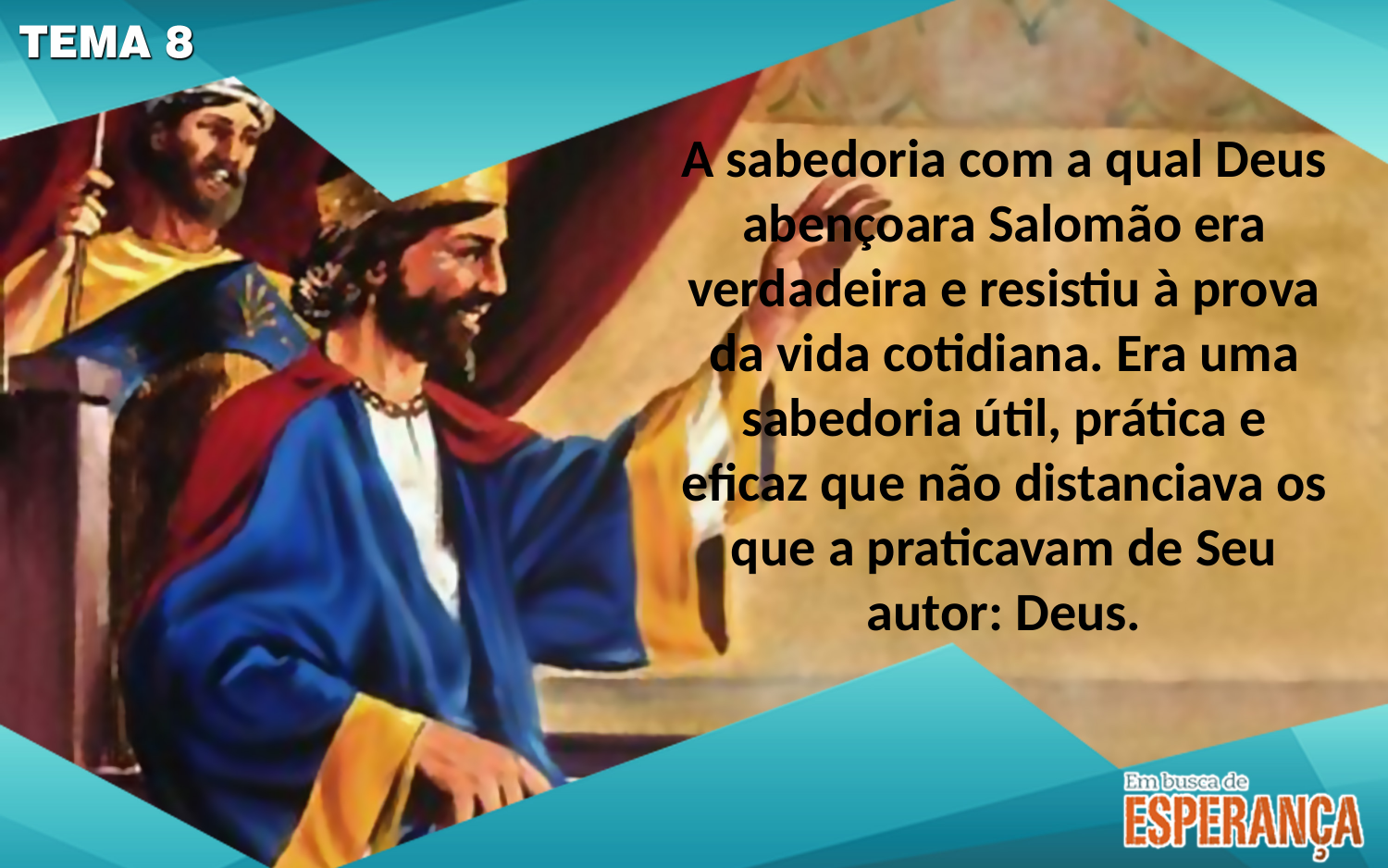

A sabedoria com a qual Deus abençoara Salomão era verdadeira e resistiu à prova da vida cotidiana. Era uma sabedoria útil, prática e eficaz que não distanciava os que a praticavam de Seu autor: Deus.